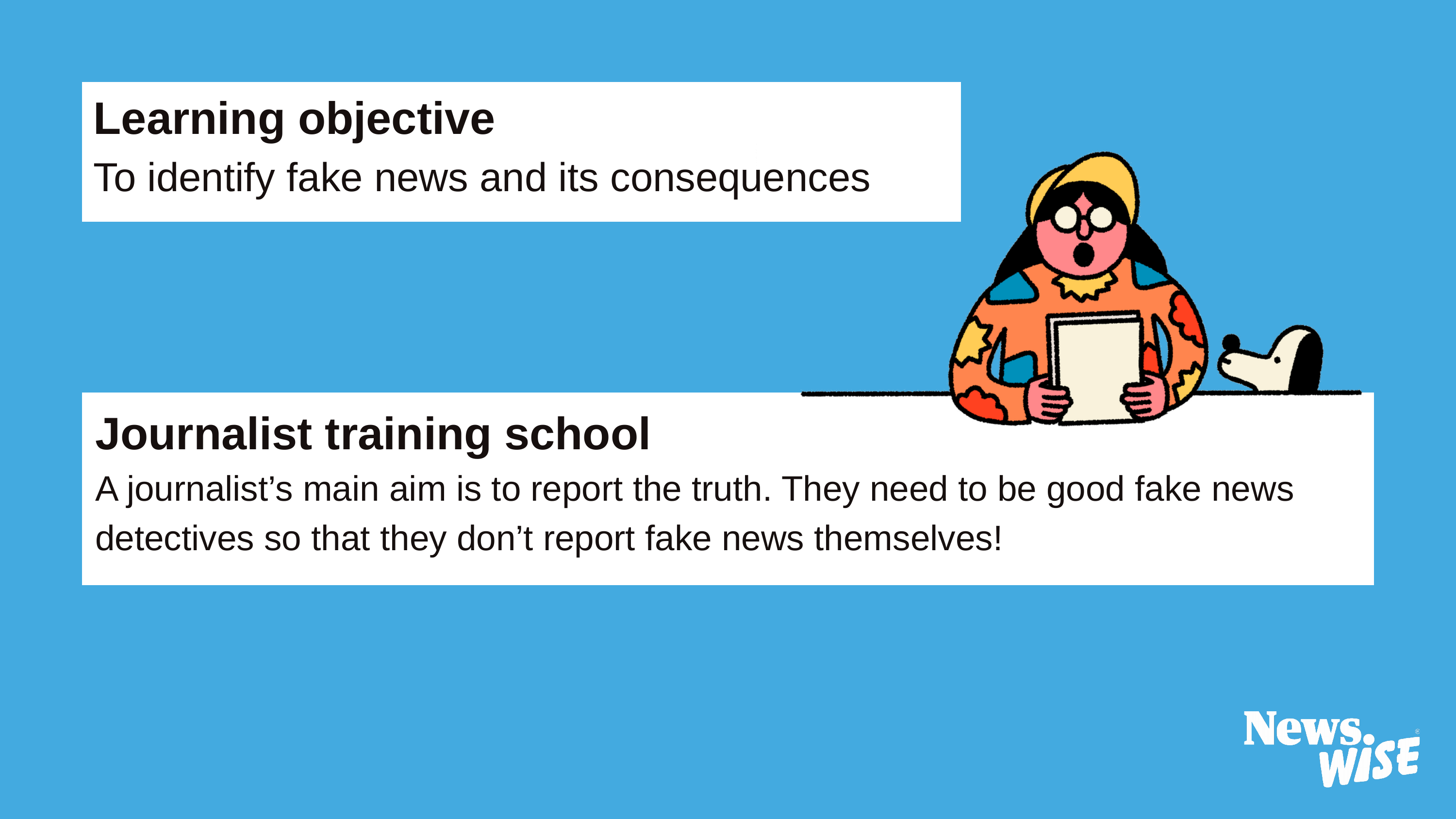

Learning objective
To identify fake news and its consequences

Journalist training school
A journalist’s main aim is to report the truth. They need to be good fake news detectives so that they don’t report fake news themselves!